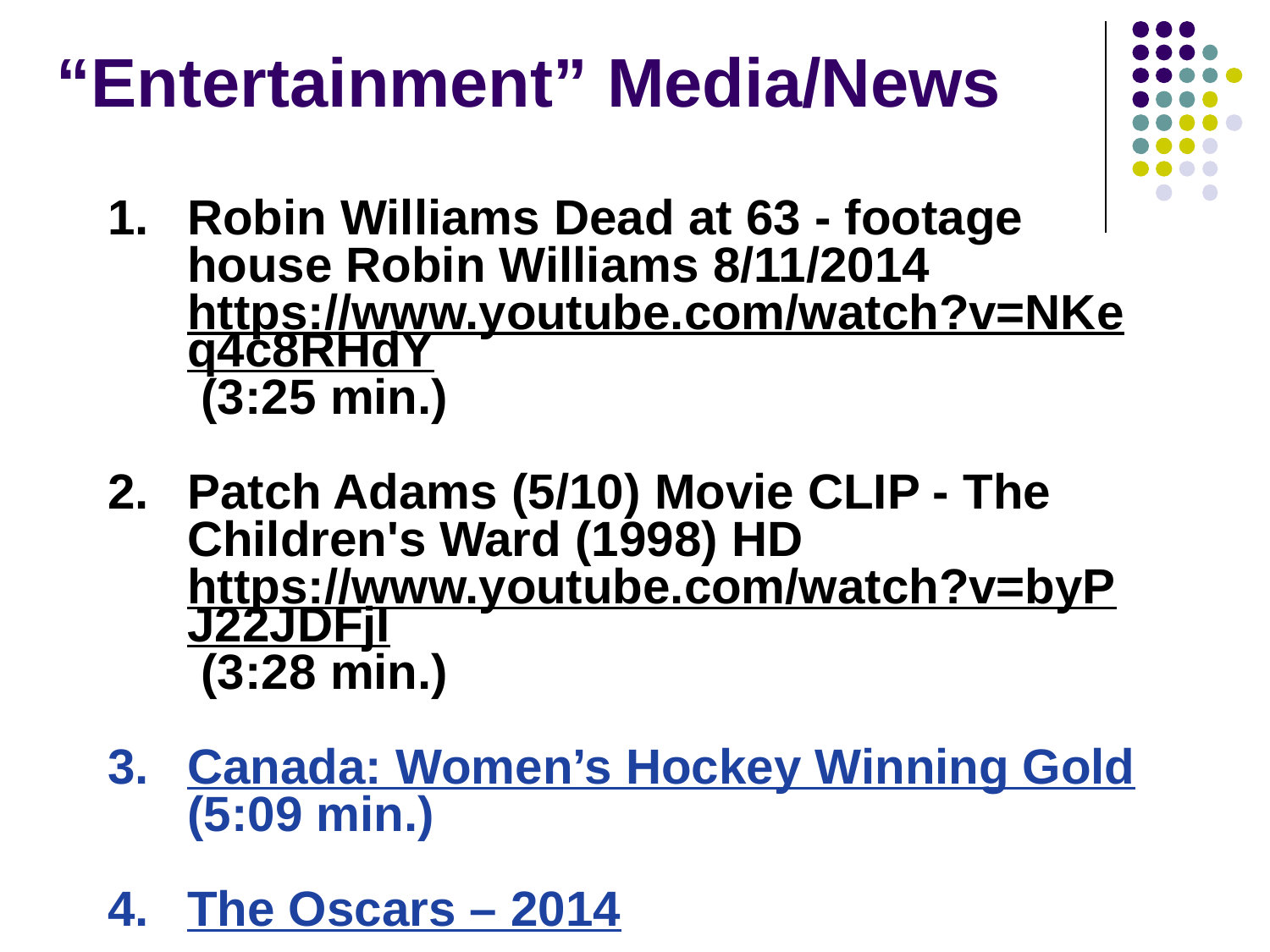

# “Entertainment” Media/News
Robin Williams Dead at 63 - footage house Robin Williams 8/11/2014 https://www.youtube.com/watch?v=NKeq4c8RHdY (3:25 min.)

Patch Adams (5/10) Movie CLIP - The Children's Ward (1998) HD https://www.youtube.com/watch?v=byPJ22JDFjI (3:28 min.)

Canada: Women’s Hockey Winning Gold (5:09 min.)

The Oscars – 2014